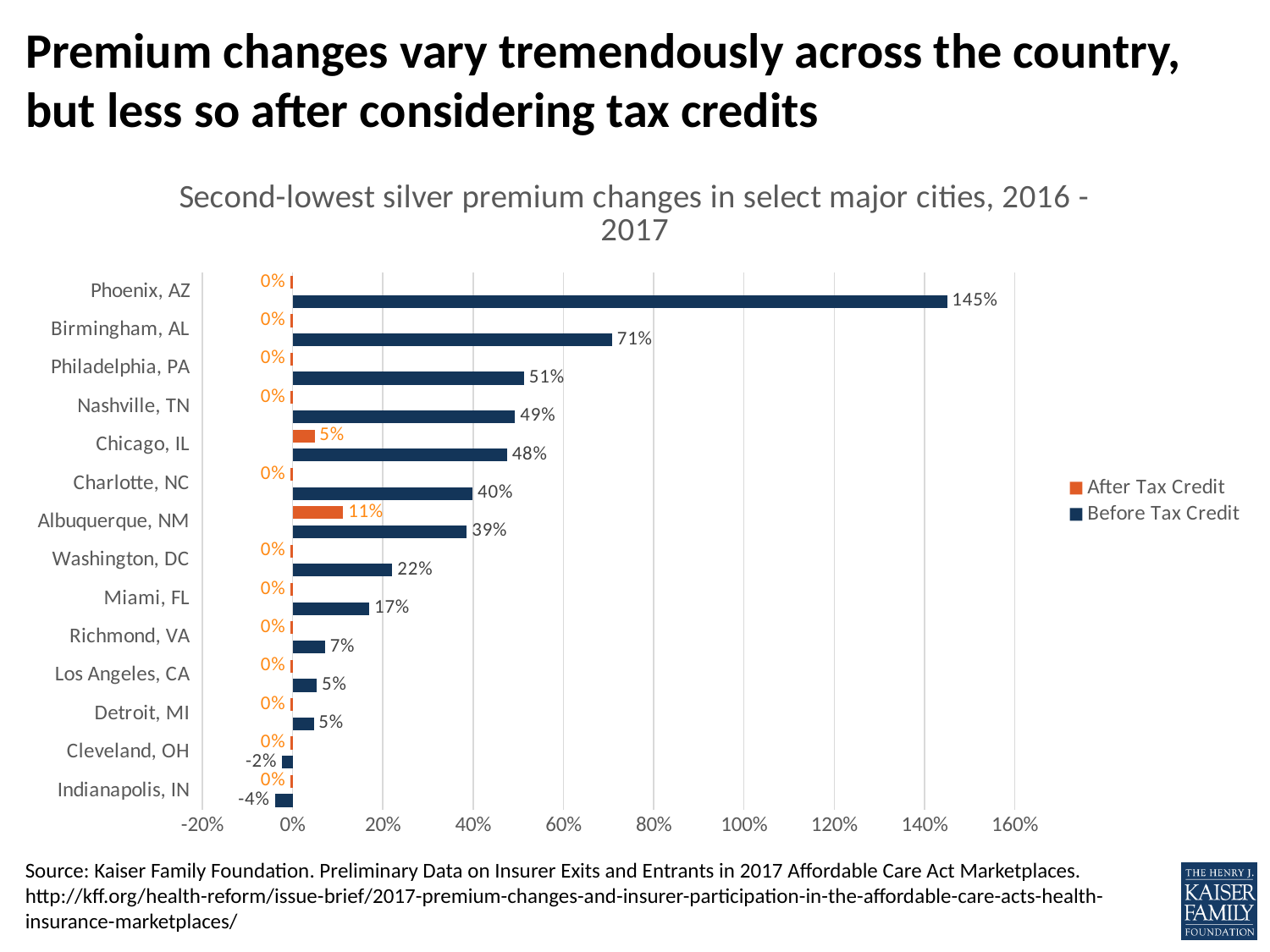

# Premium changes vary tremendously across the country, but less so after considering tax credits

### Chart: Second-lowest silver premium changes in select major cities, 2016 - 2017

| Category | Before Tax Credit | After Tax Credit |
|---|---|---|
| Indianapolis, IN | -0.039 | -0.004 |
| Cleveland, OH | -0.023 | -0.004 |
| Detroit, MI | 0.047 | -0.004 |
| Los Angeles, CA | 0.054 | -0.004 |
| Richmond, VA | 0.072 | -0.004 |
| Miami, FL | 0.17 | -0.004 |
| Washington, DC | 0.221 | -0.004 |
| Albuquerque, NM | 0.386 | 0.112 |
| Charlotte, NC | 0.399 | -0.004 |
| Chicago, IL | 0.475 | 0.049 |
| Nashville, TN | 0.493 | -0.004 |
| Philadelphia, PA | 0.513 | -0.004 |
| Birmingham, AL | 0.708 | -0.004 |
| Phoenix, AZ | 1.45 | -0.004 |
Source: Kaiser Family Foundation. Preliminary Data on Insurer Exits and Entrants in 2017 Affordable Care Act Marketplaces. http://kff.org/health-reform/issue-brief/2017-premium-changes-and-insurer-participation-in-the-affordable-care-acts-health-insurance-marketplaces/